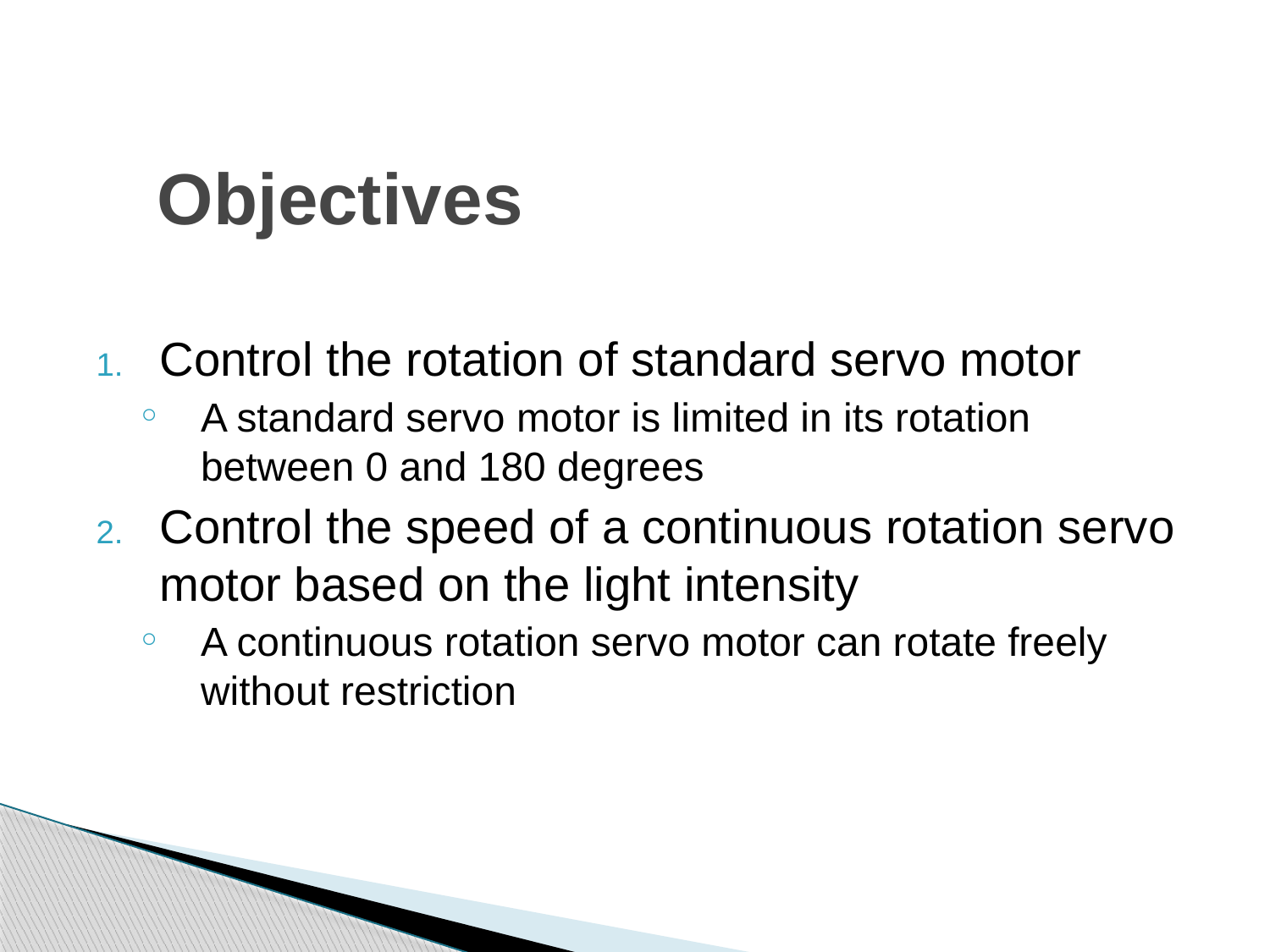

# Objectives
Control the rotation of standard servo motor
A standard servo motor is limited in its rotation between 0 and 180 degrees
Control the speed of a continuous rotation servo motor based on the light intensity
A continuous rotation servo motor can rotate freely without restriction